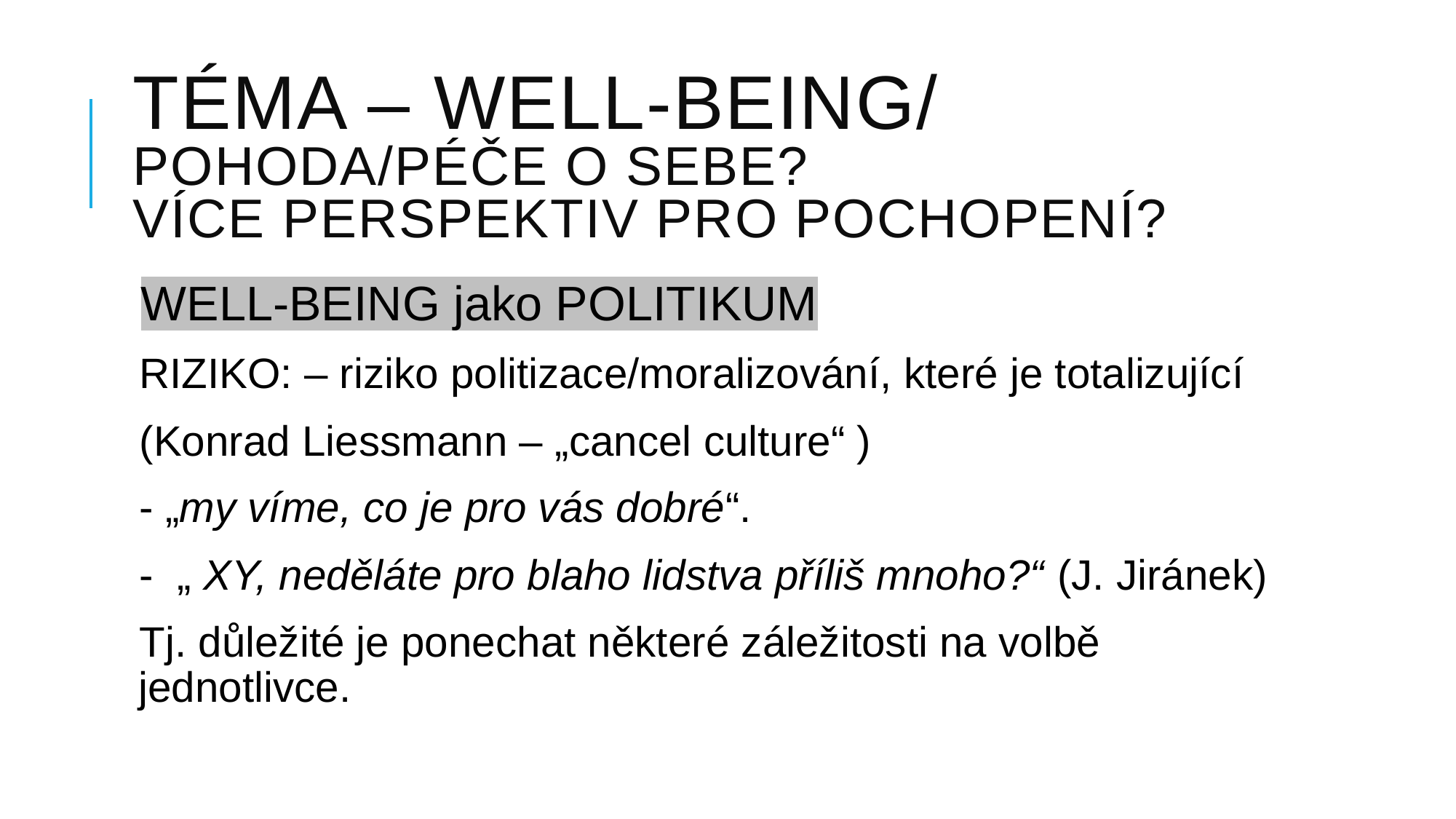

# Téma – well-being/ POHODA/PÉČE O SEBE? VÍCE PERSPEKTIV PRO POCHOPENÍ?
WELL-BEING jako POLITIKUM
RIZIKO: – riziko politizace/moralizování, které je totalizující
(Konrad Liessmann – „cancel culture“ )
- „my víme, co je pro vás dobré“.
-  „ XY, neděláte pro blaho lidstva příliš mnoho?“ (J. Jiránek)
Tj. důležité je ponechat některé záležitosti na volbě jednotlivce.